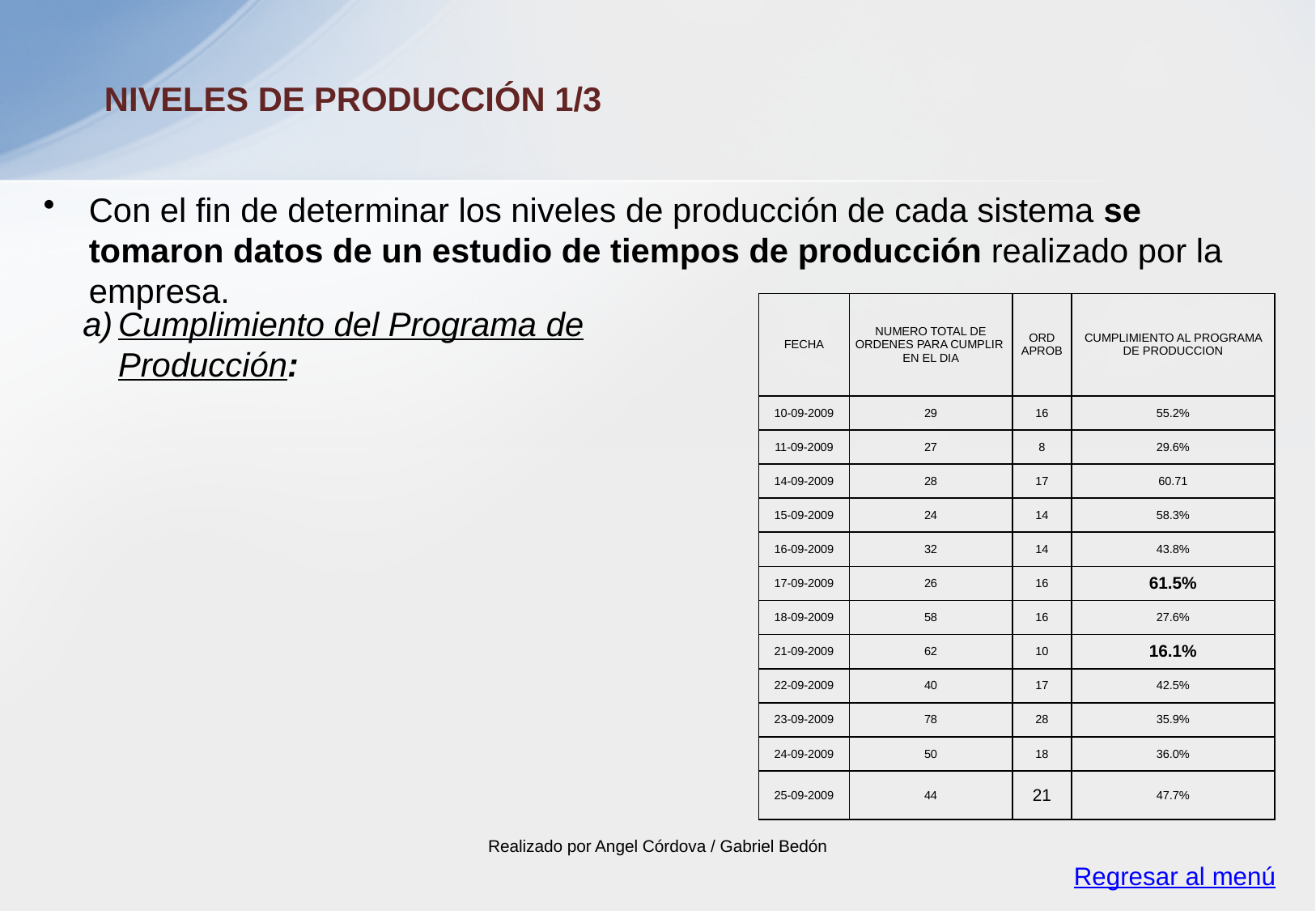

NIVELES DE PRODUCCIÓN 1/3
Con el fin de determinar los niveles de producción de cada sistema se tomaron datos de un estudio de tiempos de producción realizado por la empresa.

| FECHA | NUMERO TOTAL DE ORDENES PARA CUMPLIR EN EL DIA | ORD APROB | CUMPLIMIENTO AL PROGRAMA DE PRODUCCION |
| --- | --- | --- | --- |
| 10-09-2009 | 29 | 16 | 55.2% |
| 11-09-2009 | 27 | 8 | 29.6% |
| 14-09-2009 | 28 | 17 | 60.71 |
| 15-09-2009 | 24 | 14 | 58.3% |
| 16-09-2009 | 32 | 14 | 43.8% |
| 17-09-2009 | 26 | 16 | 61.5% |
| 18-09-2009 | 58 | 16 | 27.6% |
| 21-09-2009 | 62 | 10 | 16.1% |
| 22-09-2009 | 40 | 17 | 42.5% |
| 23-09-2009 | 78 | 28 | 35.9% |
| 24-09-2009 | 50 | 18 | 36.0% |
| 25-09-2009 | 44 | 21 | 47.7% |
Cumplimiento del Programa de Producción:

Realizado por Angel Córdova / Gabriel Bedón
Regresar al menú